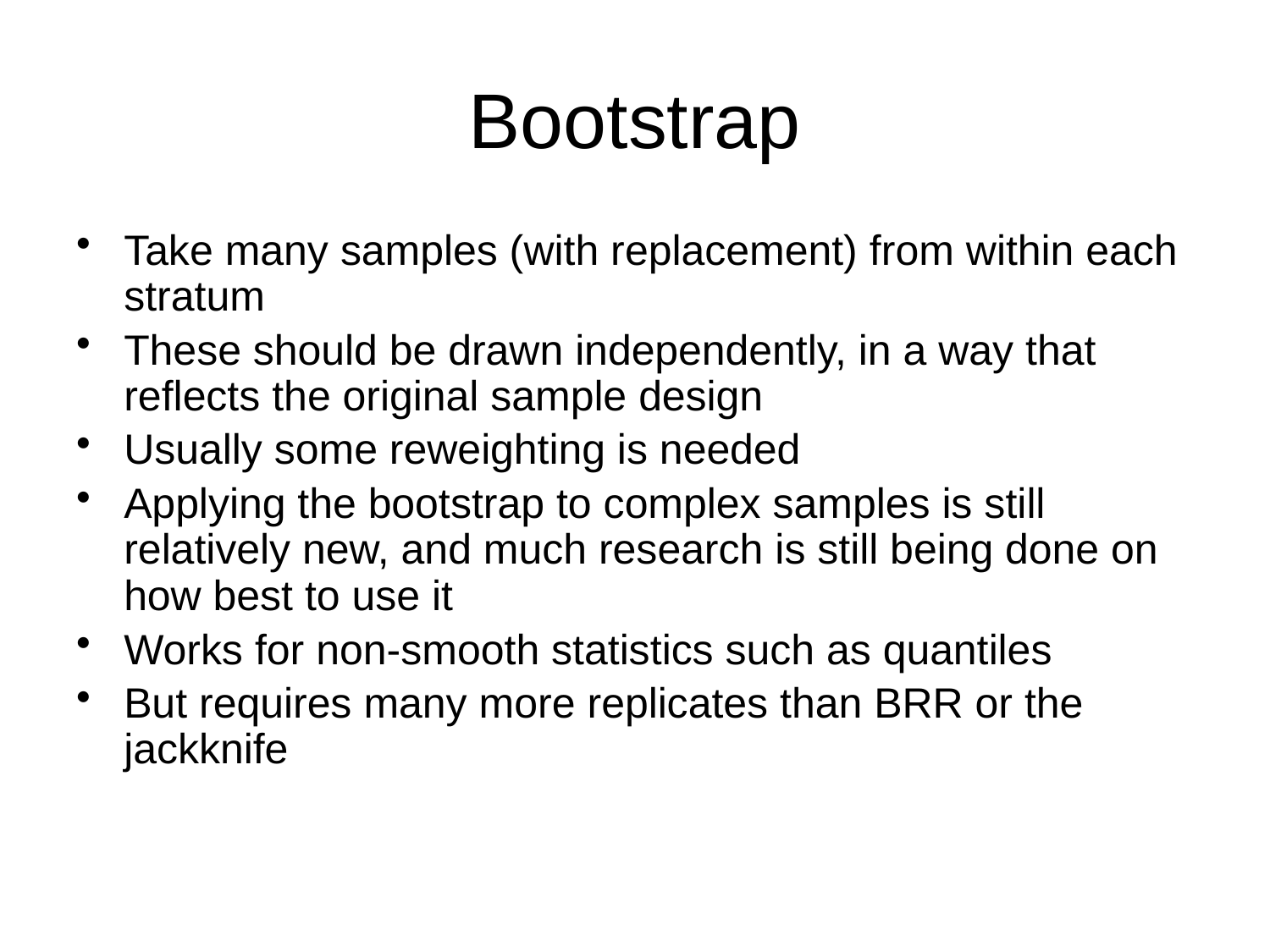

# Bootstrap
Take many samples (with replacement) from within each stratum
These should be drawn independently, in a way that reflects the original sample design
Usually some reweighting is needed
Applying the bootstrap to complex samples is still relatively new, and much research is still being done on how best to use it
Works for non-smooth statistics such as quantiles
But requires many more replicates than BRR or the jackknife